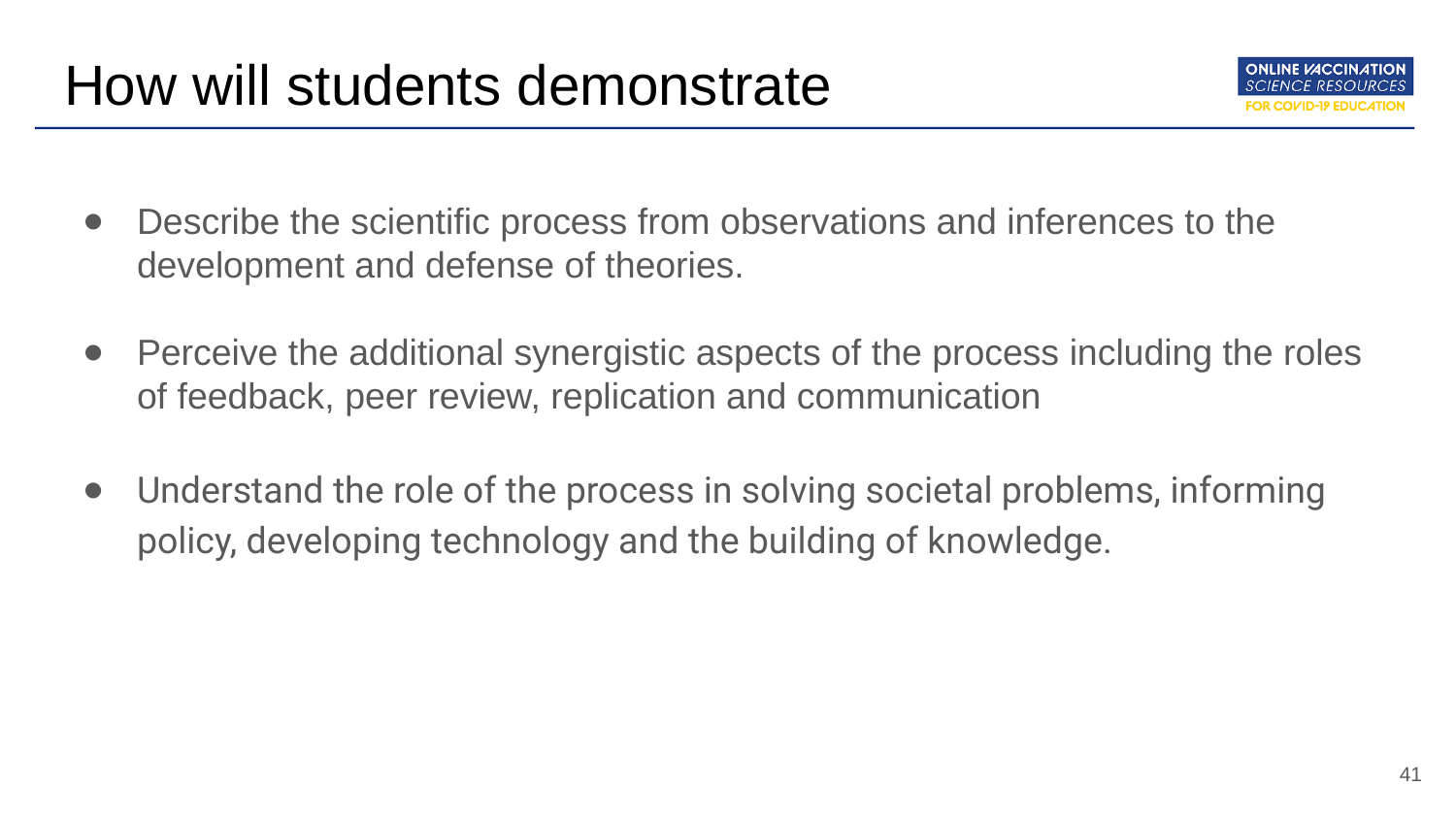

# How will students demonstrate
Describe the scientific process from observations and inferences to the development and defense of theories.

Perceive the additional synergistic aspects of the process including the roles of feedback, peer review, replication and communication

Understand the role of the process in solving societal problems, informing policy, developing technology and the building of knowledge.

41